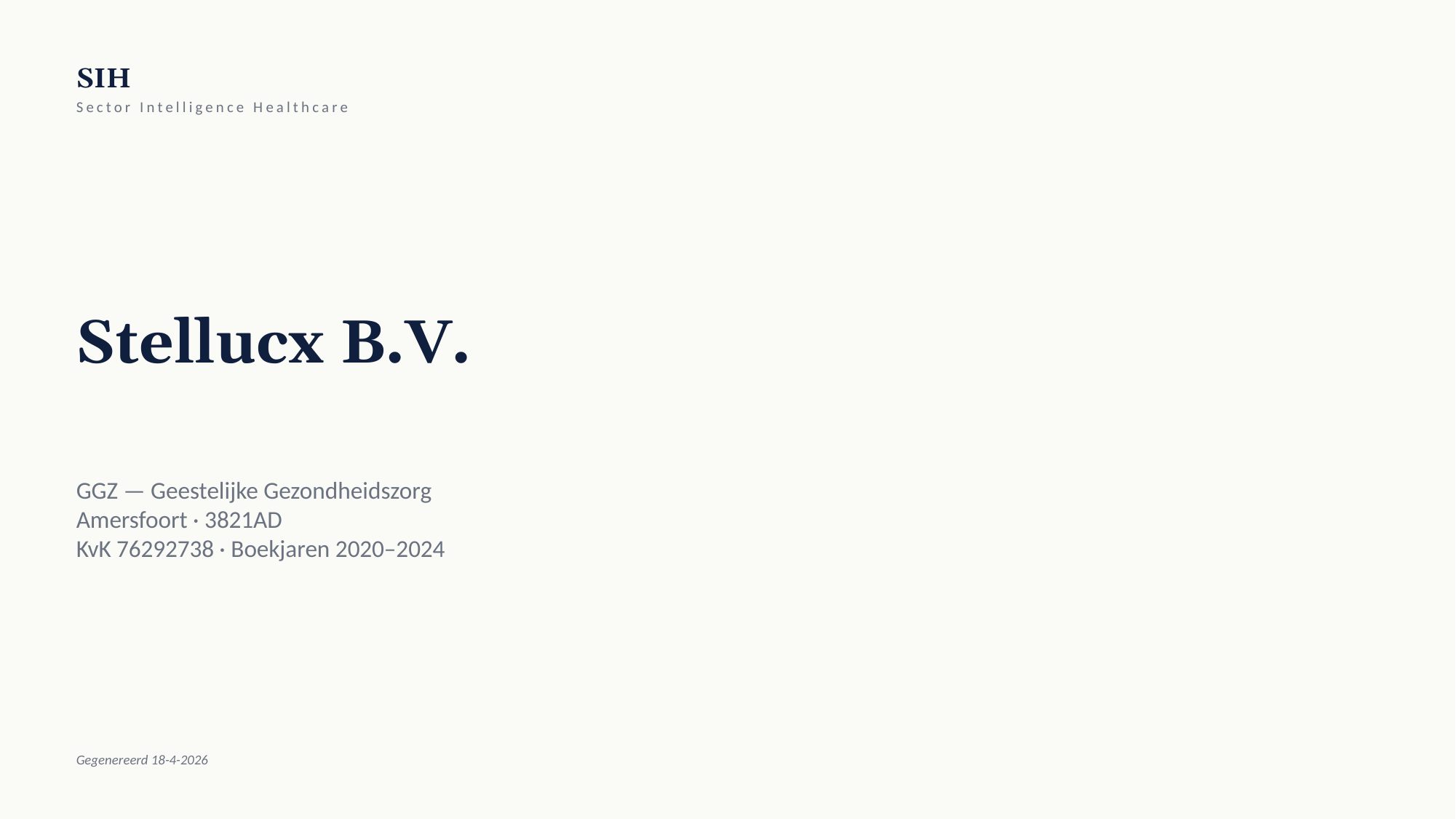

SIH
Sector Intelligence Healthcare
Stellucx B.V.
GGZ — Geestelijke Gezondheidszorg
Amersfoort · 3821AD
KvK 76292738 · Boekjaren 2020–2024
Gegenereerd 18-4-2026